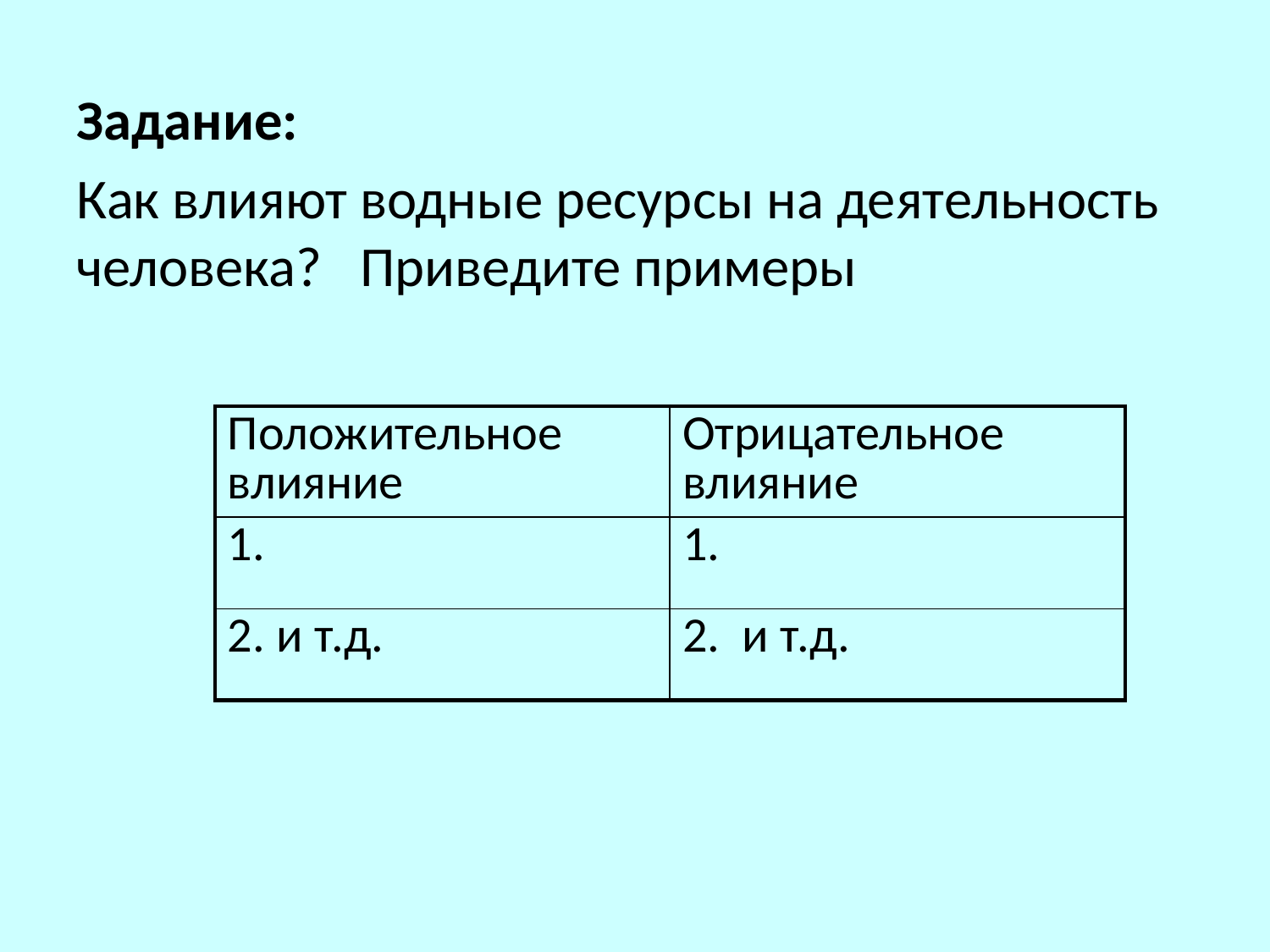

# Задание:
Как влияют водные ресурсы на деятельность человека?   Приведите примеры

| Положительное влияние | Отрицательное влияние |
| --- | --- |
| 1. | 1. |
| 2. и т.д. | 2. и т.д. |